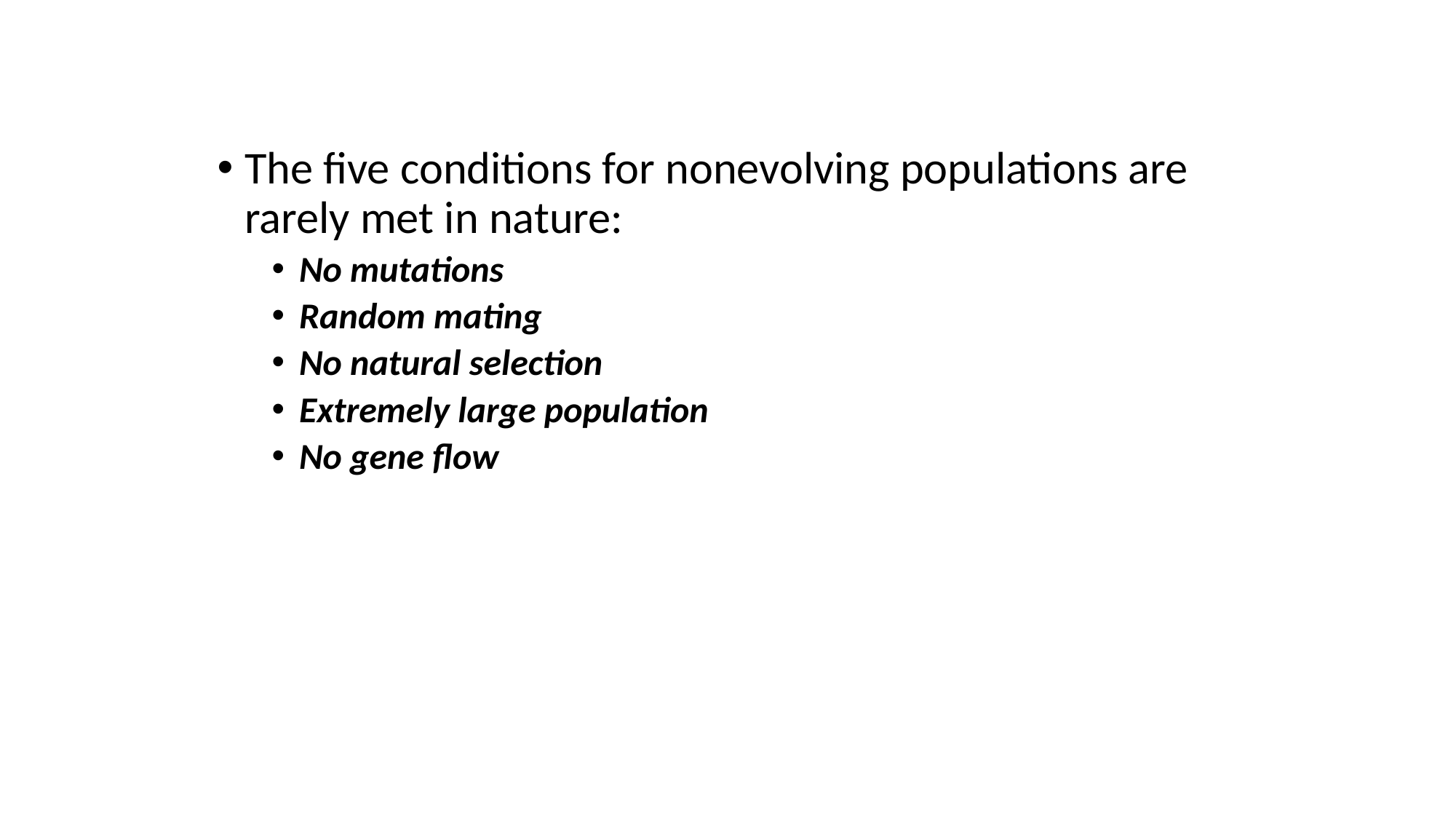

The five conditions for nonevolving populations are rarely met in nature:
No mutations
Random mating
No natural selection
Extremely large population
No gene flow